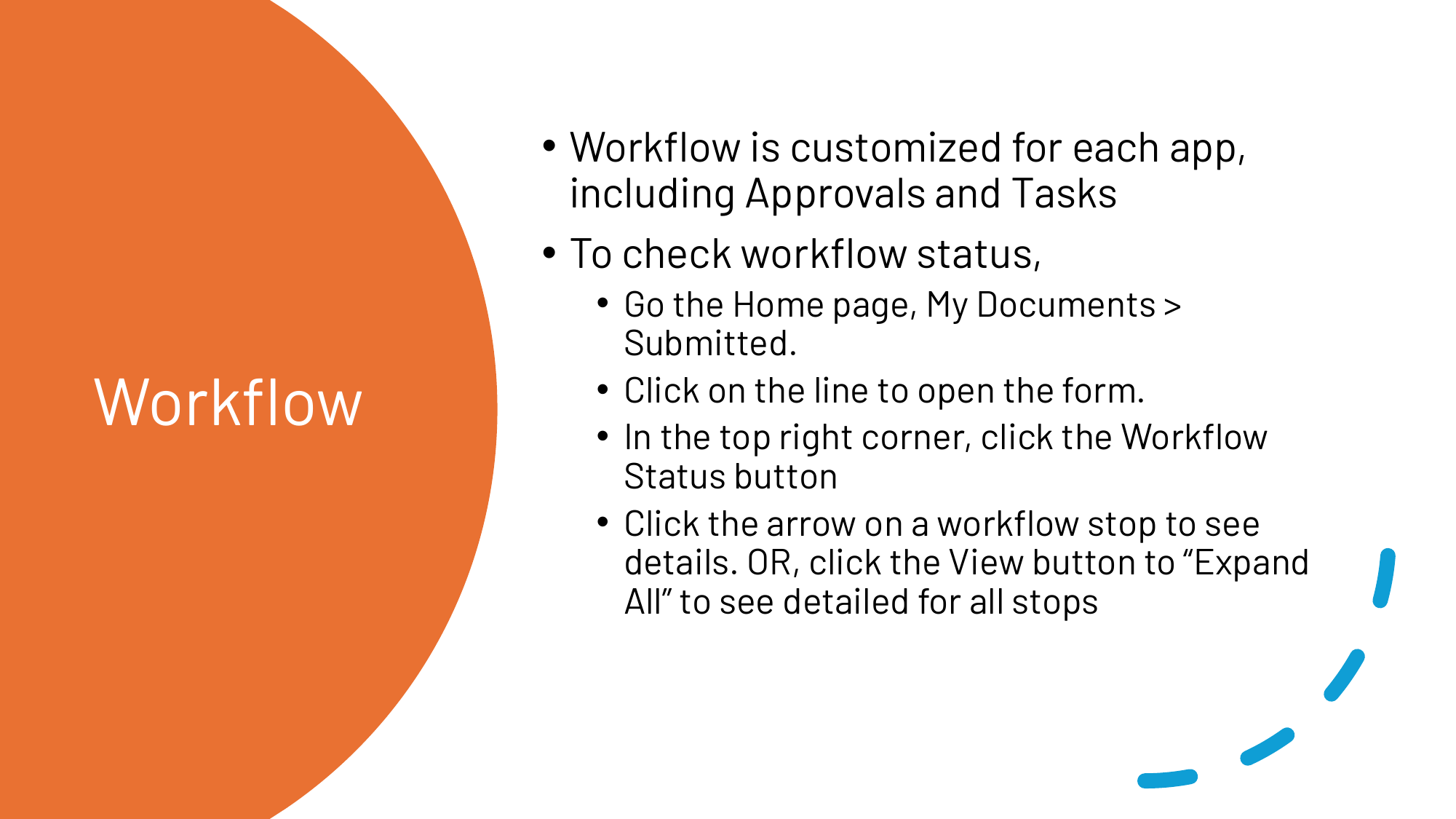

Workflow is customized for each app, including Approvals and Tasks
To check workflow status,
Go the Home page, My Documents > Submitted.
Click on the line to open the form.
In the top right corner, click the Workflow Status button
Click the arrow on a workflow stop to see details. OR, click the View button to “Expand All” to see detailed for all stops

# Workflow